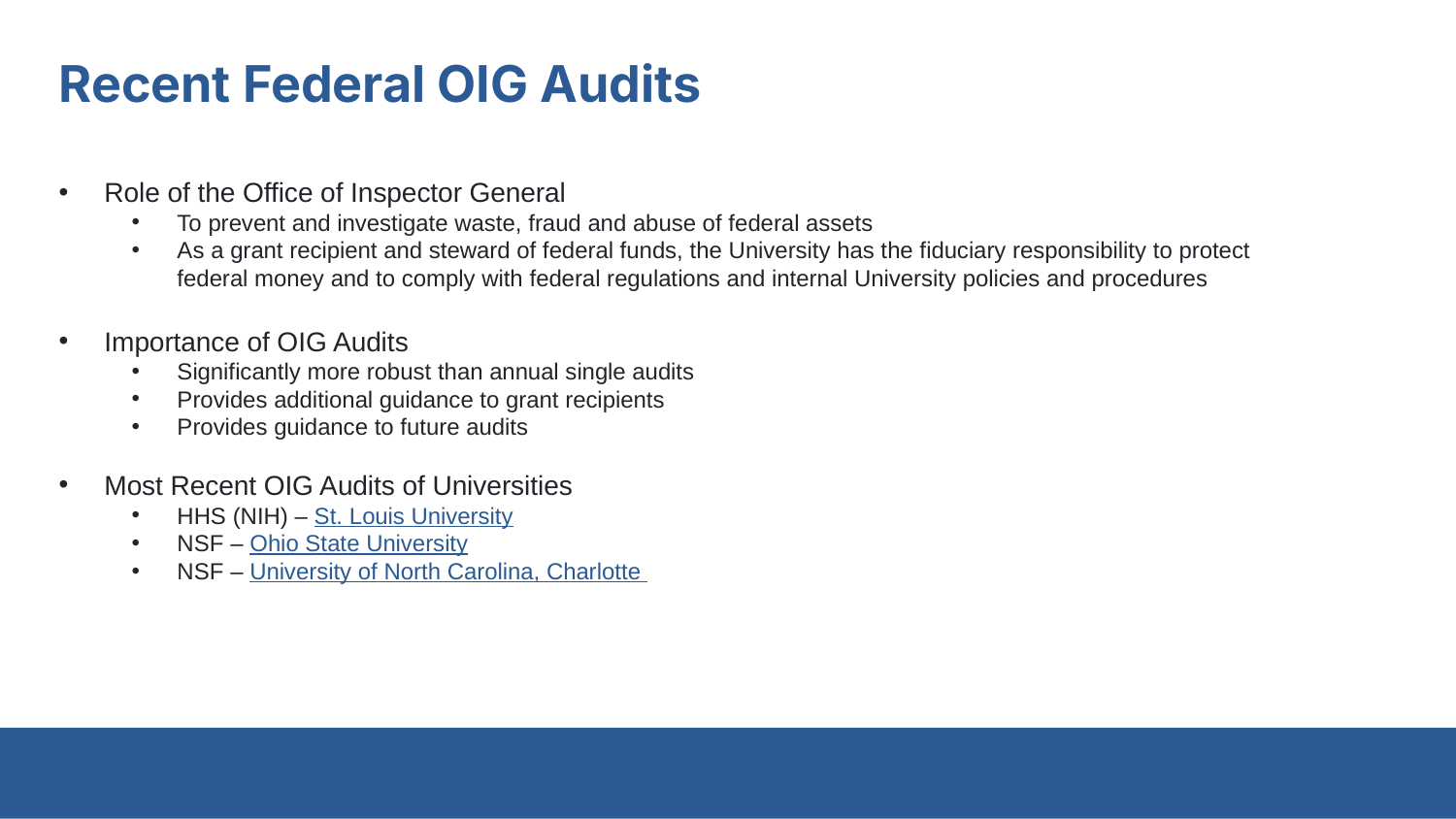

Recent Federal OIG Audits
Role of the Office of Inspector General
To prevent and investigate waste, fraud and abuse of federal assets
As a grant recipient and steward of federal funds, the University has the fiduciary responsibility to protect federal money and to comply with federal regulations and internal University policies and procedures

Importance of OIG Audits
Significantly more robust than annual single audits
Provides additional guidance to grant recipients
Provides guidance to future audits

Most Recent OIG Audits of Universities
HHS (NIH) – St. Louis University
NSF – Ohio State University
NSF – University of North Carolina, Charlotte